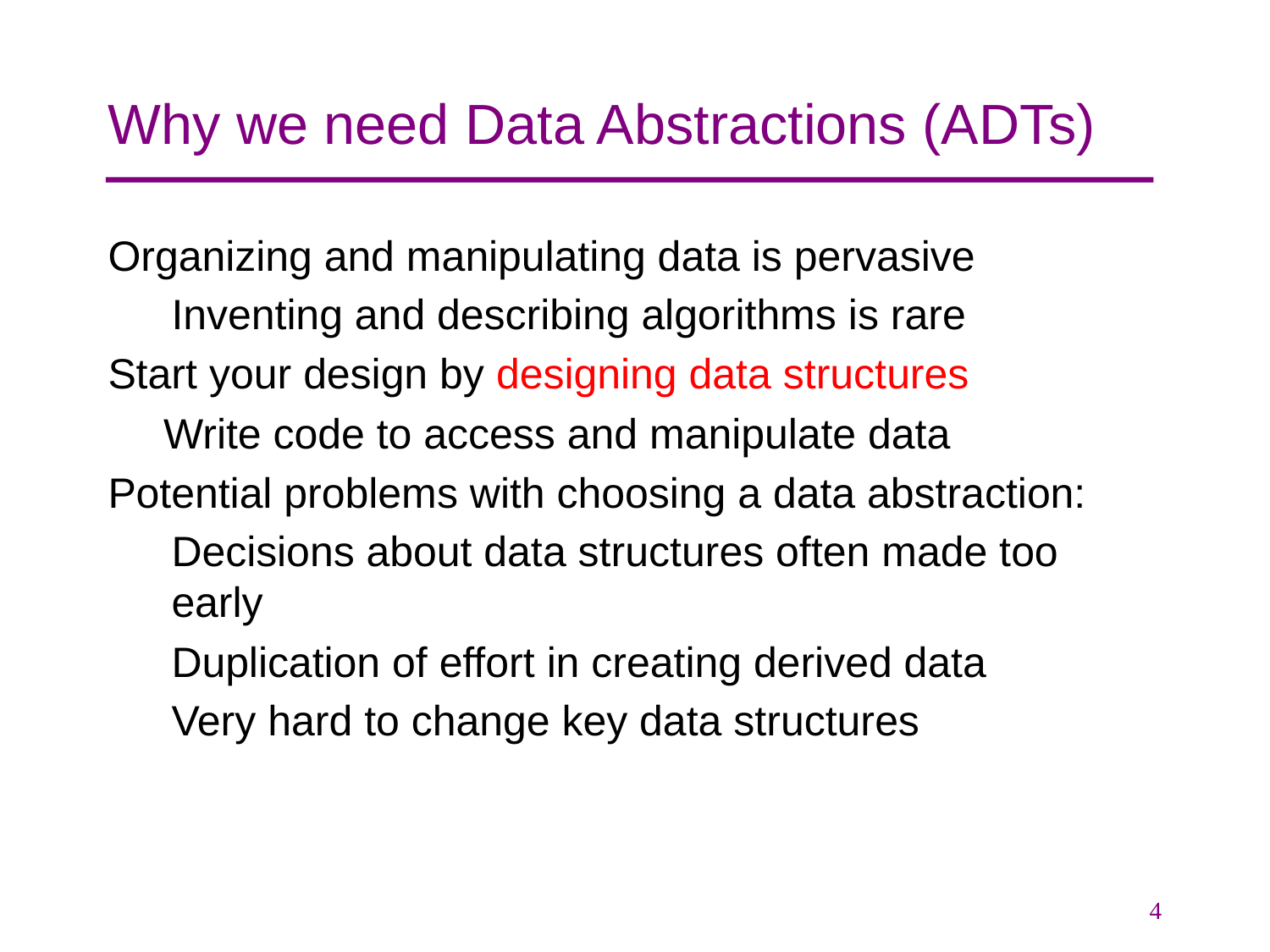

# Why we need Data Abstractions (ADTs)
Organizing and manipulating data is pervasive
Inventing and describing algorithms is rare
Start your design by designing data structures
Write code to access and manipulate data
Potential problems with choosing a data abstraction:
Decisions about data structures often made too early
Duplication of effort in creating derived data
Very hard to change key data structures
4